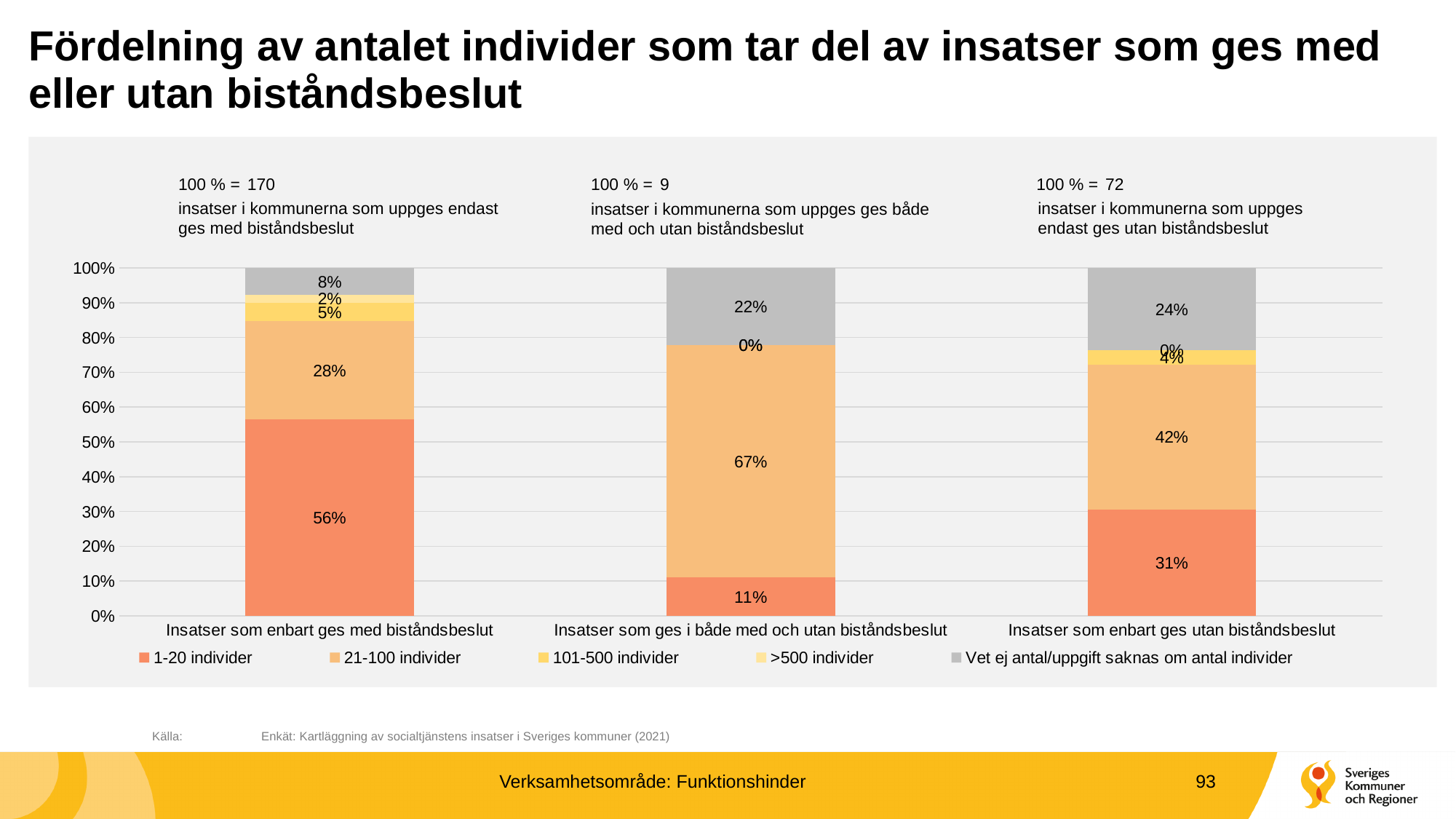

# Fördelning av antalet individer som tar del av insatser som ges med eller utan biståndsbeslut
100 % =
170
100 % =
9
100 % =
72
insatser i kommunerna som uppges endast ges med biståndsbeslut
insatser i kommunerna som uppges endast ges utan biståndsbeslut
insatser i kommunerna som uppges ges både med och utan biståndsbeslut

### Chart

| Category | 1-20 individer | 21-100 individer | 101-500 individer | >500 individer | Vet ej antal/uppgift saknas om antal individer |
|---|---|---|---|---|---|
| Insatser som enbart ges med biståndsbeslut | 0.5647058823529412 | 0.2823529411764706 | 0.052941176470588235 | 0.023529411764705882 | 0.07647058823529412 |
| Insatser som ges i både med och utan biståndsbeslut | 0.1111111111111111 | 0.6666666666666666 | 0.0 | 0.0 | 0.2222222222222222 |
| Insatser som enbart ges utan biståndsbeslut | 0.3055555555555556 | 0.4166666666666667 | 0.041666666666666664 | 0.0 | 0.2361111111111111 |
	Källa:	Enkät: Kartläggning av socialtjänstens insatser i Sveriges kommuner (2021)
Verksamhetsområde: Funktionshinder
93